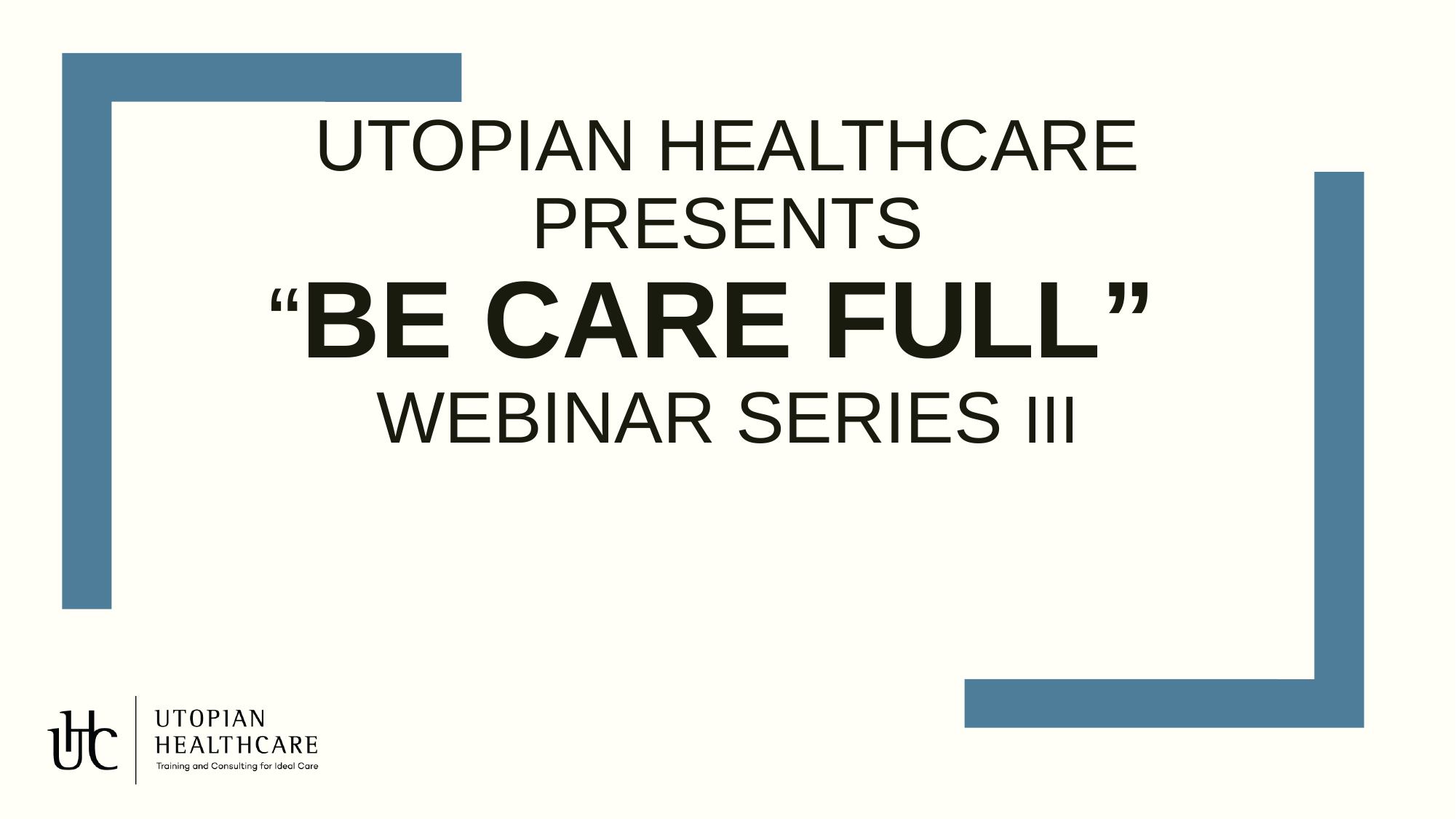

# Utopian Healthcare Presents “Be care full” WEBINAR SERIES III